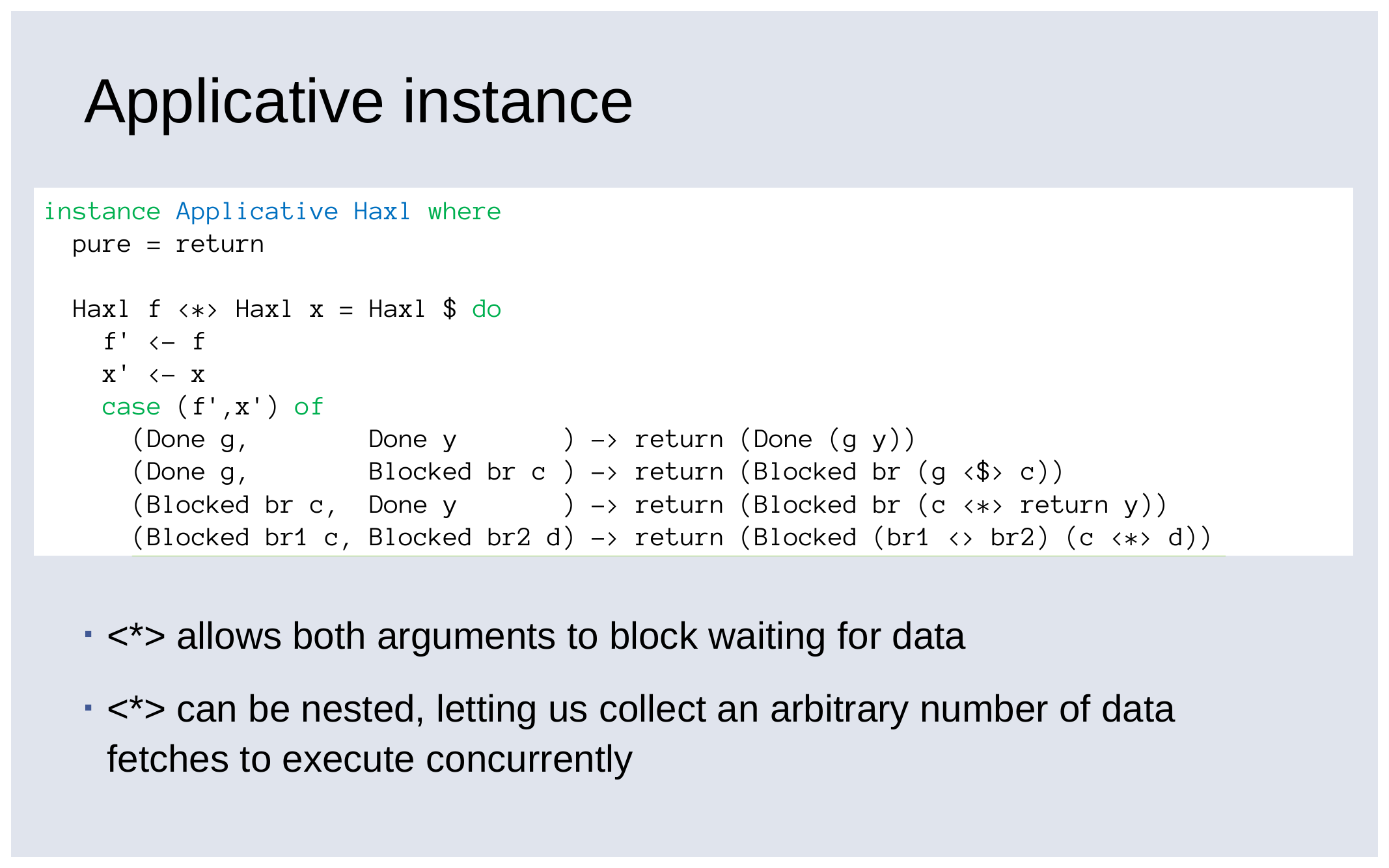

# Applicative instance

<*> allows both arguments to block waiting for data
<*> can be nested, letting us collect an arbitrary number of data fetches to execute concurrently
instance Applicative Haxl where
  pure = return

  Haxl f <*> Haxl x = Haxl $ do
    f' <- f
    x' <- x
    case (f',x') of
      (Done g,        Done y       ) -> return (Done (g y))
      (Done g,        Blocked br c ) -> return (Blocked br (g <$> c))
      (Blocked br c,  Done y       ) -> return (Blocked br (c <*> return y))
      (Blocked br1 c, Blocked br2 d) -> return (Blocked (br1 <> br2) (c <*> d))